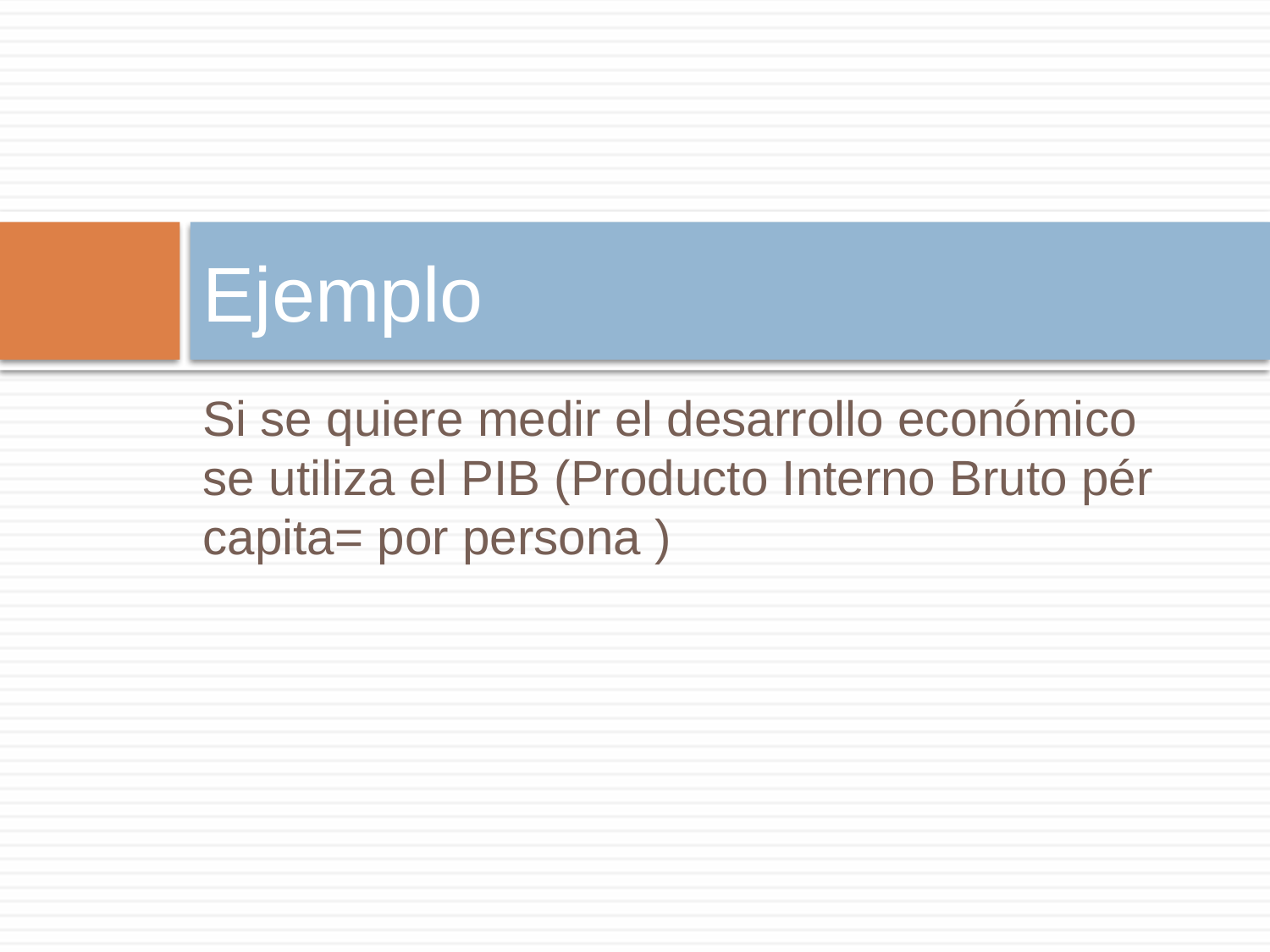

# Ejemplo
Si se quiere medir el desarrollo económico se utiliza el PIB (Producto Interno Bruto pér capita= por persona )